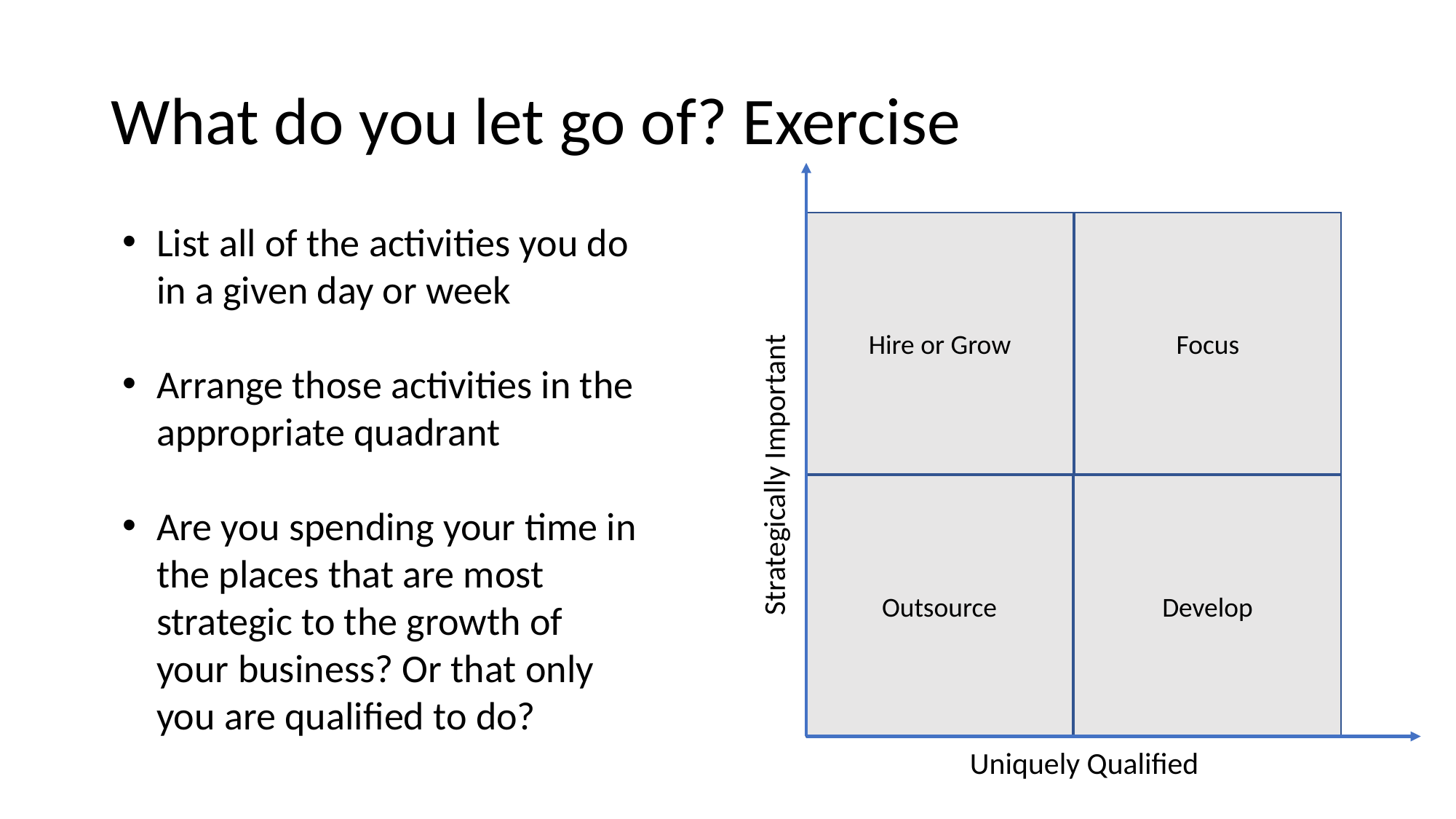

# What do you let go of? Exercise
List all of the activities you do in a given day or week

Arrange those activities in the appropriate quadrant

Are you spending your time in the places that are most strategic to the growth of your business? Or that only you are qualified to do?

Focus
Hire or Grow
Develop
Outsource
Strategically Important
Uniquely Qualified